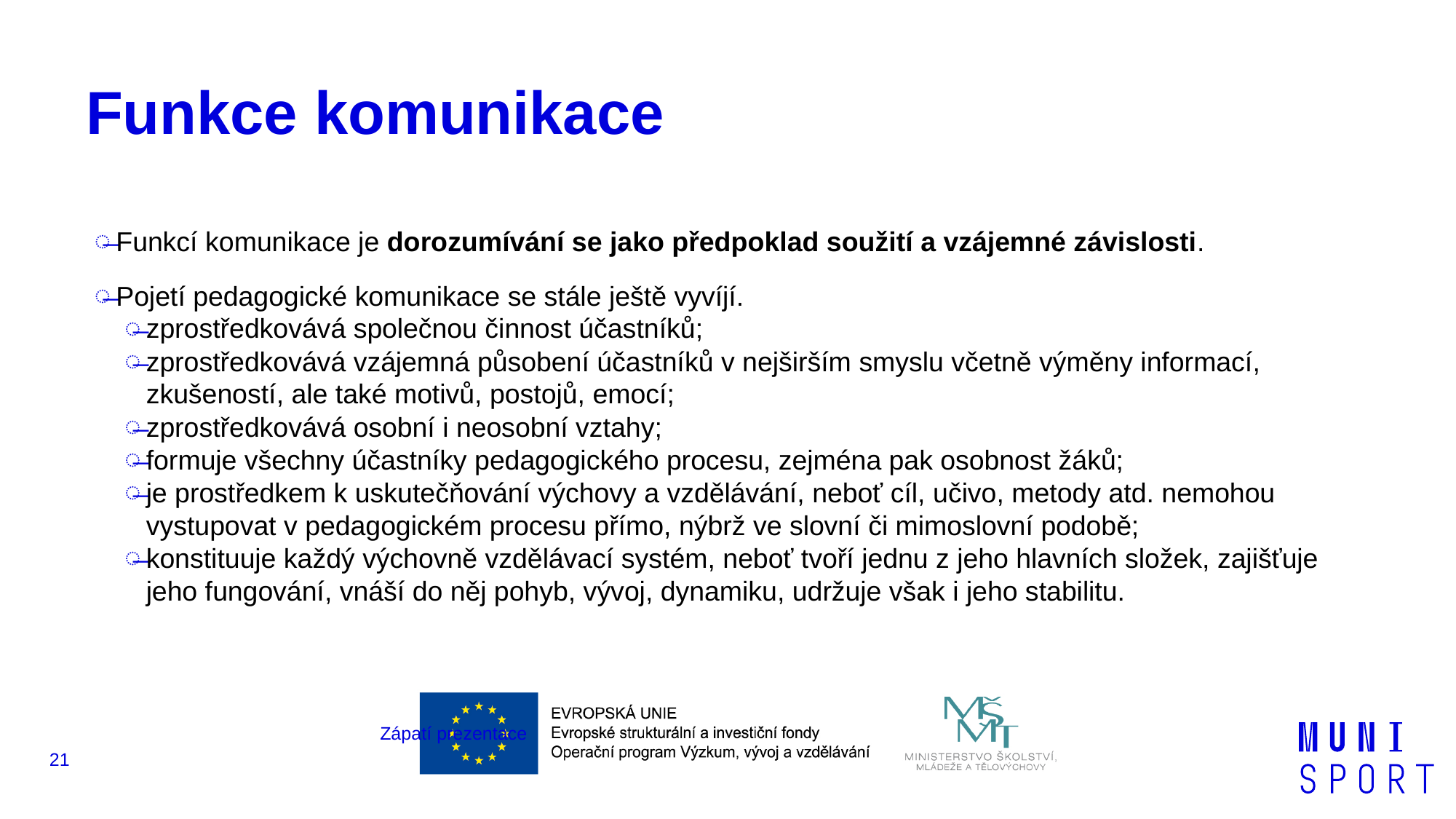

# Funkce komunikace
Funkcí komunikace je dorozumívání se jako předpoklad soužití a vzájemné závislosti.
Pojetí pedagogické komunikace se stále ještě vyvíjí.
zprostředkovává společnou činnost účastníků;
zprostředkovává vzájemná působení účastníků v nejširším smyslu včetně výměny informací, zkušeností, ale také motivů, postojů, emocí;
zprostředkovává osobní i neosobní vztahy;
formuje všechny účastníky pedagogického procesu, zejména pak osobnost žáků;
je prostředkem k uskutečňování výchovy a vzdělávání, neboť cíl, učivo, metody atd. nemohou vystupovat v pedagogickém procesu přímo, nýbrž ve slovní či mimoslovní podobě;
konstituuje každý výchovně vzdělávací systém, neboť tvoří jednu z jeho hlavních složek, zajišťuje jeho fungování, vnáší do něj pohyb, vývoj, dynamiku, udržuje však i jeho stabilitu.
Zápatí prezentace
21